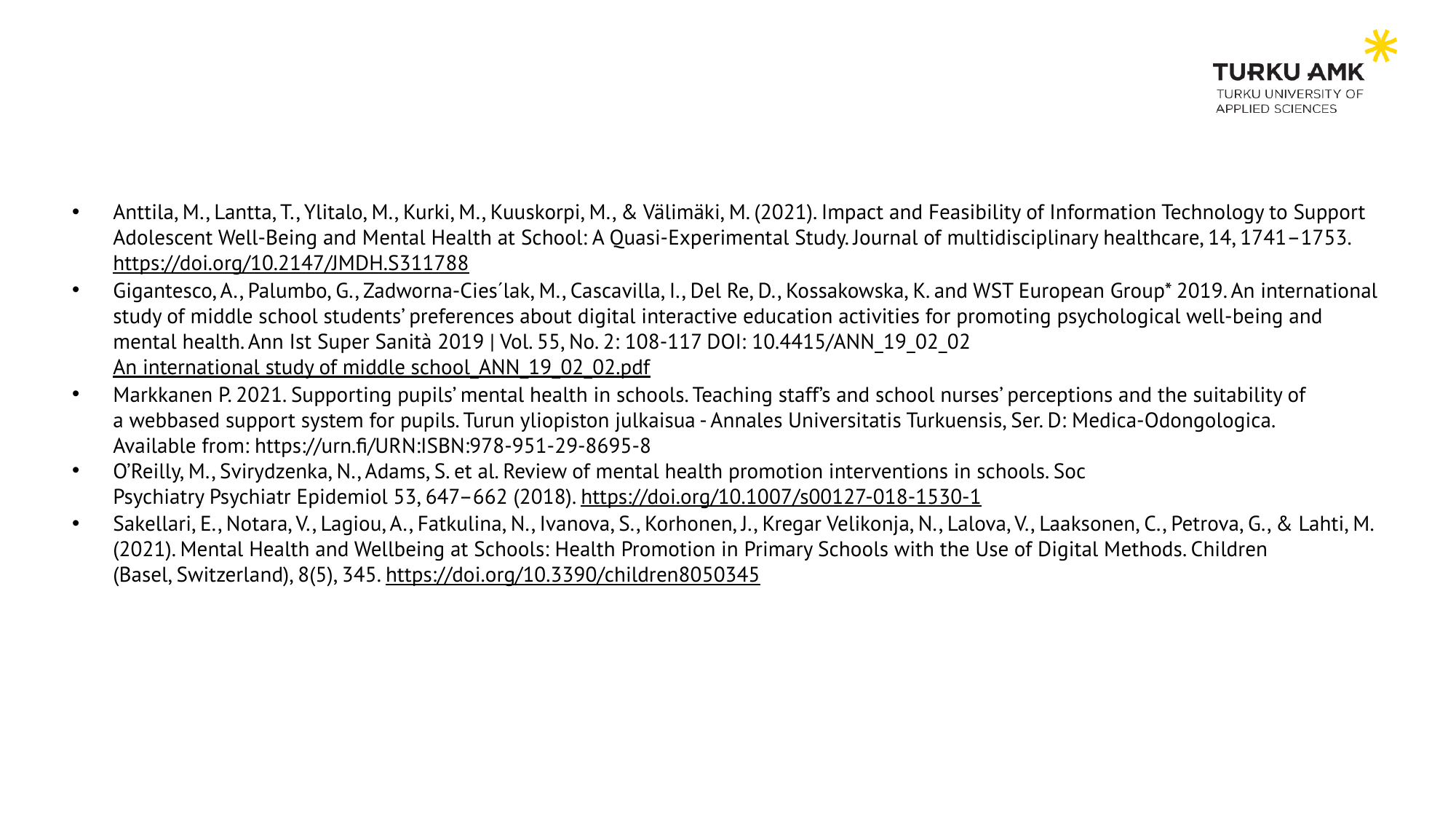

#
Anttila, M., Lantta, T., Ylitalo, M., Kurki, M., Kuuskorpi, M., & Välimäki, M. (2021). Impact and Feasibility of Information Technology to Support Adolescent Well-Being and Mental Health at School: A Quasi-Experimental Study. Journal of multidisciplinary healthcare, 14, 1741–1753. https://doi.org/10.2147/JMDH.S311788 ​
Gigantesco, A., Palumbo, G., Zadworna-Cies´lak, M., Cascavilla, I., Del Re, D., Kossakowska, K. and WST European Group* 2019. An international study of middle school students’ preferences about digital interactive education activities for promoting psychological well-being and mental health. Ann Ist Super Sanità 2019 | Vol. 55, No. 2: 108-117 DOI: 10.4415/ANN_19_02_02  An international study of middle school_ANN_19_02_02.pdf​
Markkanen P. 2021. Supporting pupils’ mental health in schools. Teaching staff’s and school nurses’ perceptions and the suitability of a webbased support system for pupils. Turun yliopiston julkaisua - Annales Universitatis Turkuensis, Ser. D: Medica-Odongologica. Available from: https://urn.fi/URN:ISBN:978-951-29-8695-8​
O’Reilly, M., Svirydzenka, N., Adams, S. et al. Review of mental health promotion interventions in schools. Soc Psychiatry Psychiatr Epidemiol 53, 647–662 (2018). https://doi.org/10.1007/s00127-018-1530-1​
Sakellari, E., Notara, V., Lagiou, A., Fatkulina, N., Ivanova, S., Korhonen, J., Kregar Velikonja, N., Lalova, V., Laaksonen, C., Petrova, G., & Lahti, M. (2021). Mental Health and Wellbeing at Schools: Health Promotion in Primary Schools with the Use of Digital Methods. Children (Basel, Switzerland), 8(5), 345. https://doi.org/10.3390/children8050345​